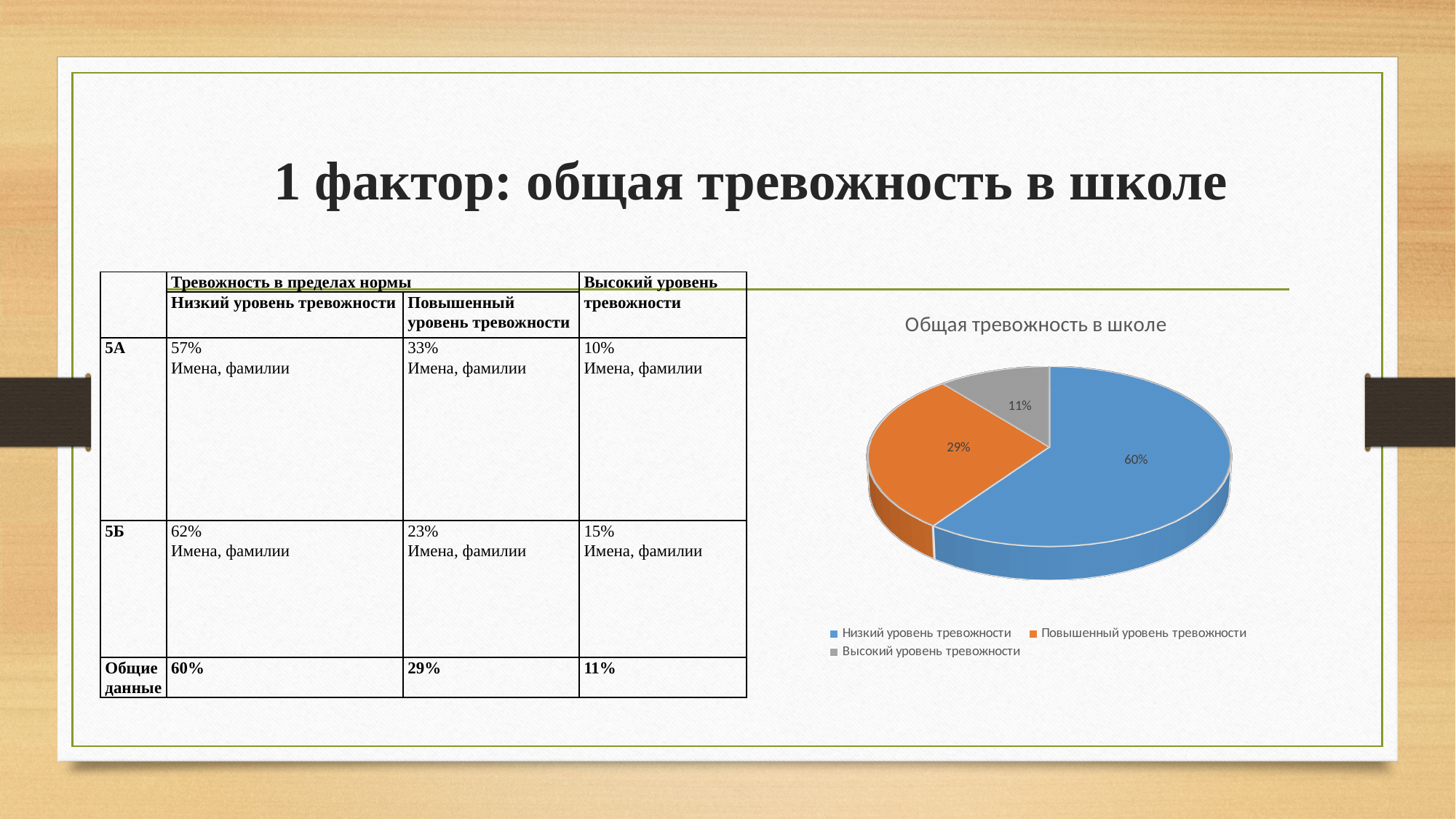

# 1 фактор: общая тревожность в школе
|  | Тревожность в пределах нормы |  | Высокий уровень тревожности |
| --- | --- | --- | --- |
|  | Низкий уровень тревожности | Повышенный уровень тревожности |  |
| 5А | 57% Имена, фамилии | 33% Имена, фамилии | 10% Имена, фамилии |
| 5Б | 62% Имена, фамилии | 23% Имена, фамилии | 15% Имена, фамилии |
| Общие данные | 60% | 29% | 11% |

[unsupported chart]